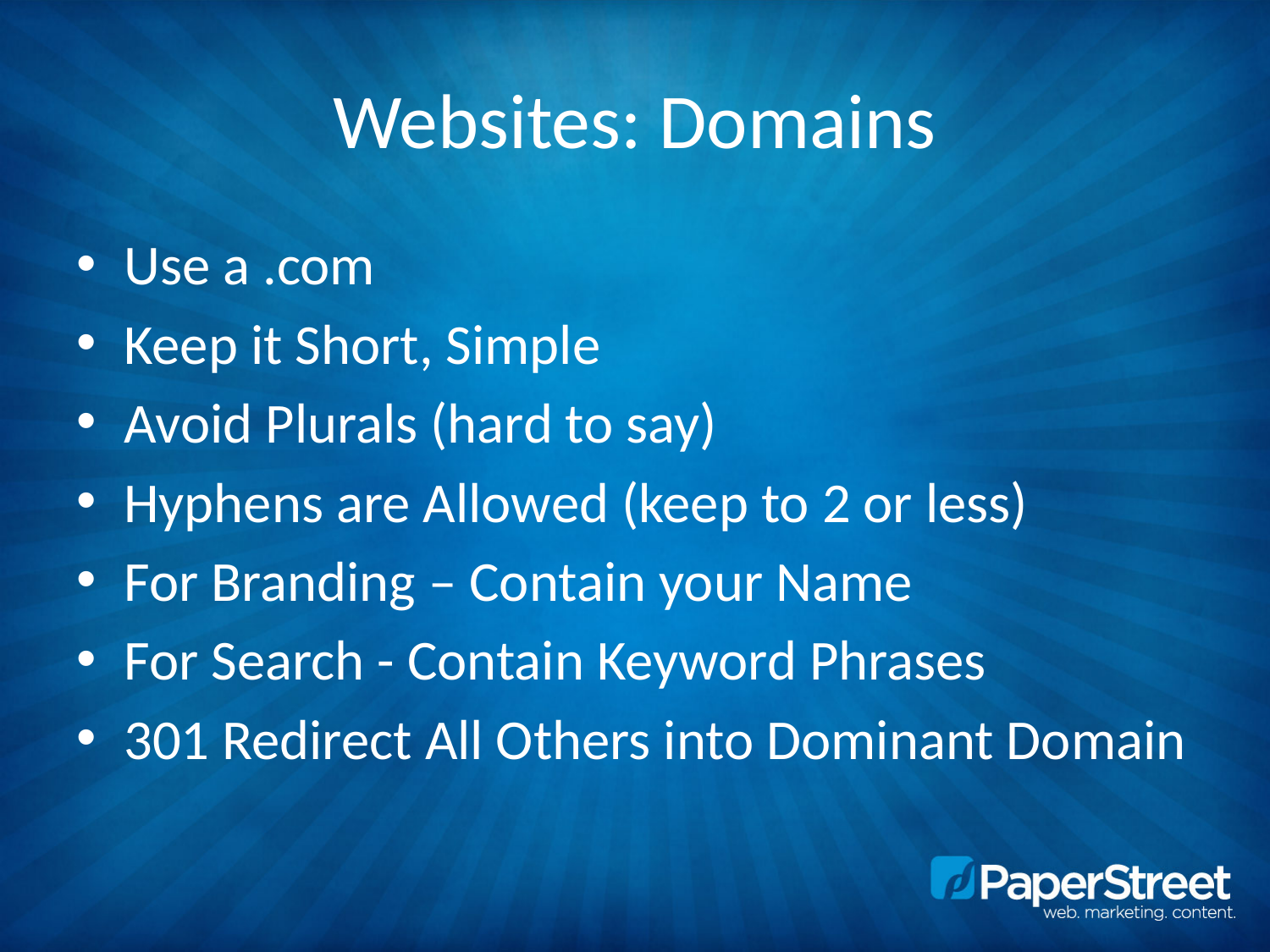

# Websites: Domains
Use a .com
Keep it Short, Simple
Avoid Plurals (hard to say)
Hyphens are Allowed (keep to 2 or less)
For Branding – Contain your Name
For Search - Contain Keyword Phrases
301 Redirect All Others into Dominant Domain